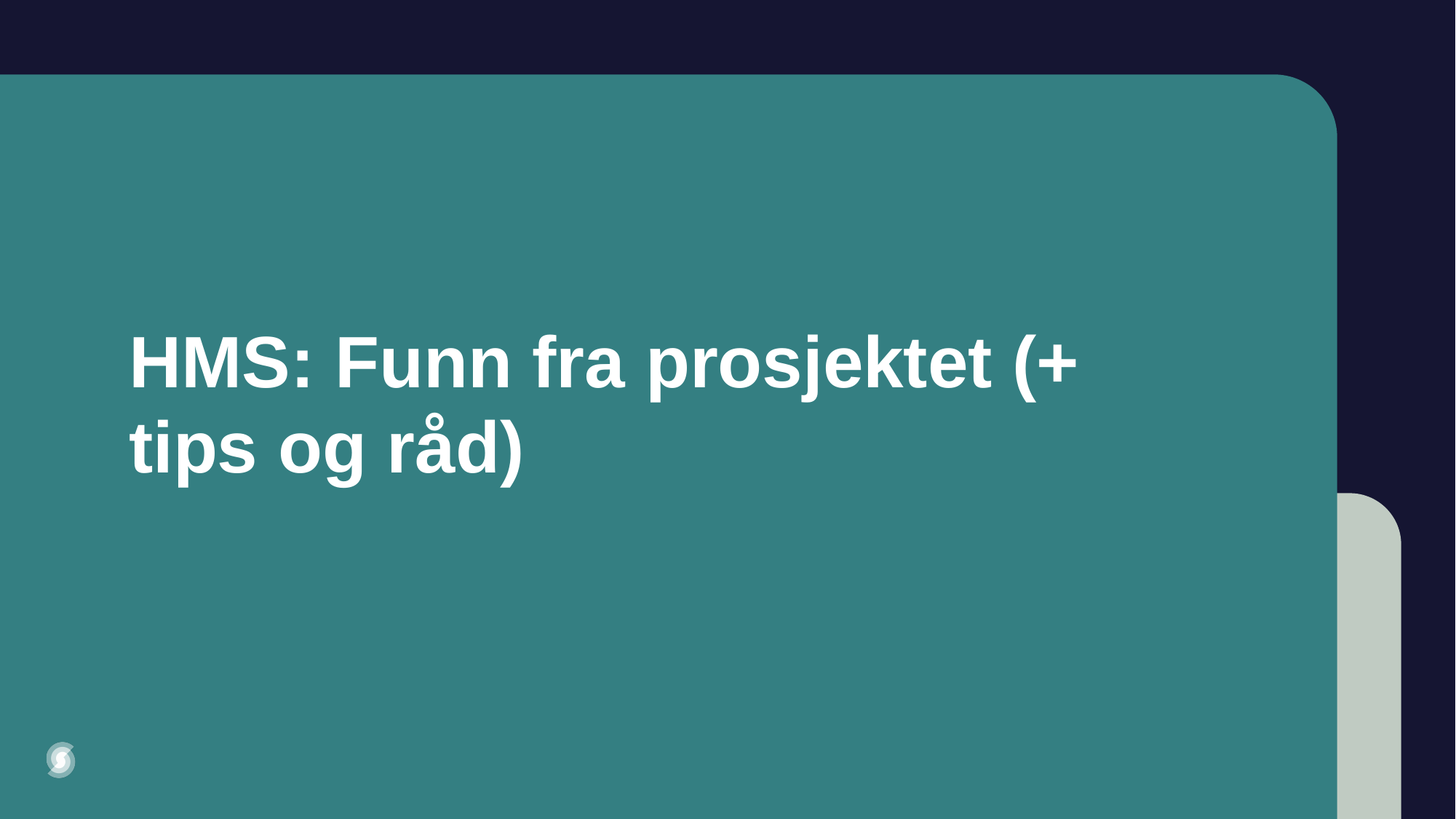

# HMS: Funn fra prosjektet (+ tips og råd)